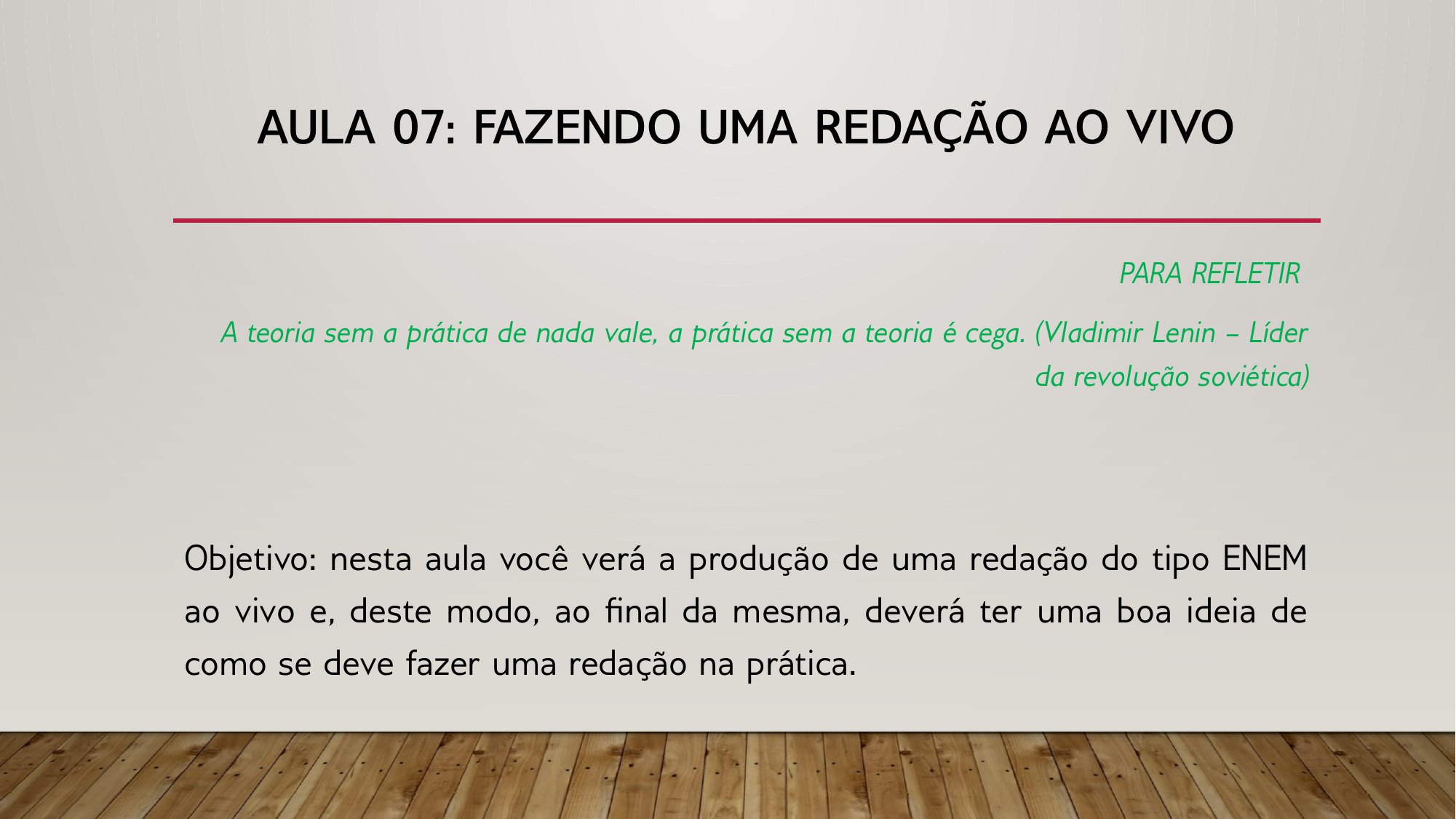

# AULA 07: FAZENDO UMA REDAÇÃO AO VIVO
PARA REFLETIR
A teoria sem a prática de nada vale, a prática sem a teoria é cega. (Vladimir Lenin – Líder da revolução soviética)

Objetivo: nesta aula você verá a produção de uma redação do tipo ENEM ao vivo e, deste modo, ao final da mesma, deverá ter uma boa ideia de como se deve fazer uma redação na prática.